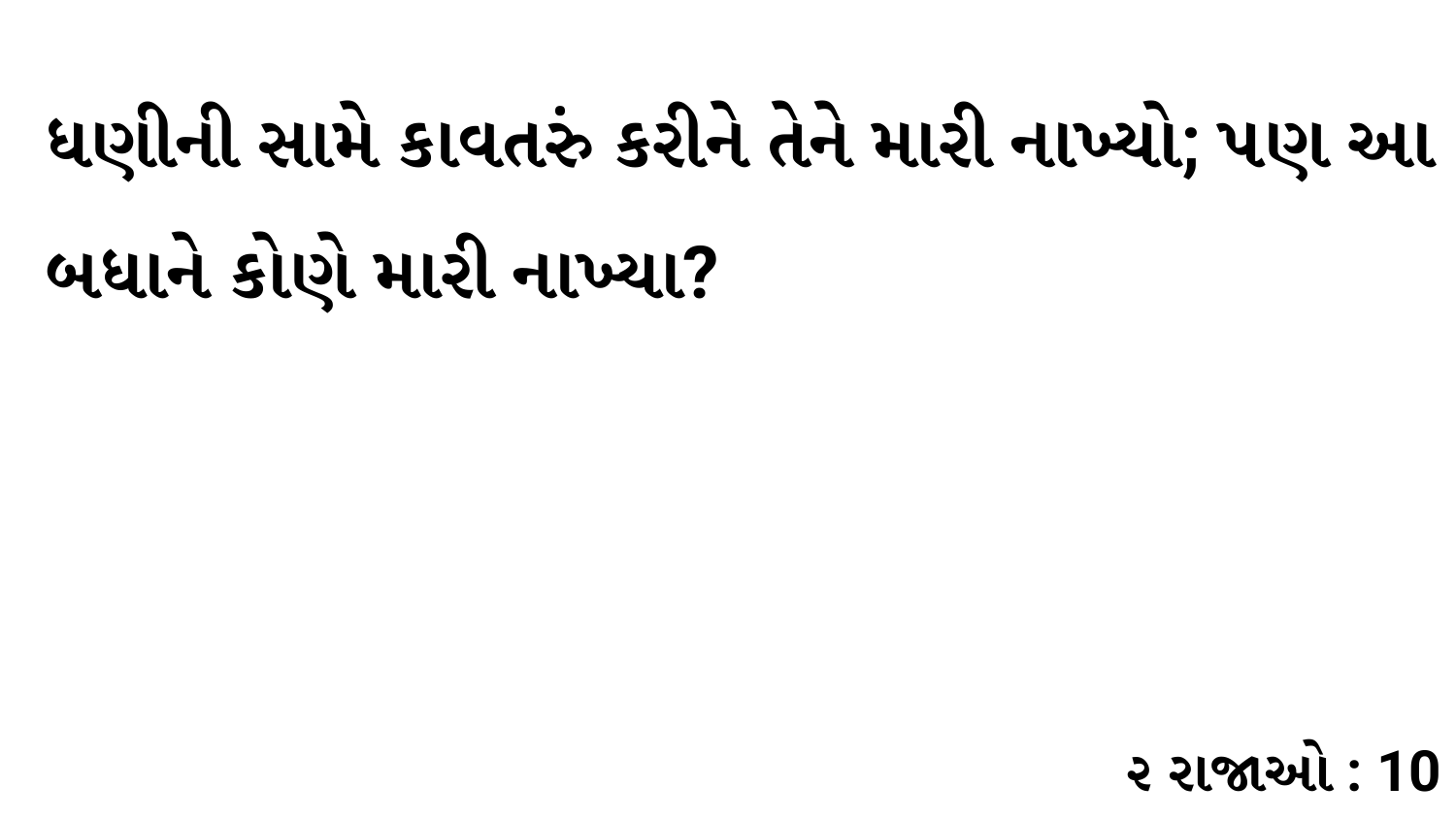

ધણીની સામે કાવતરું કરીને તેને મારી નાખ્યો; પણ આ બધાને કોણે મારી નાખ્યા?
૨ રાજાઓ : 10